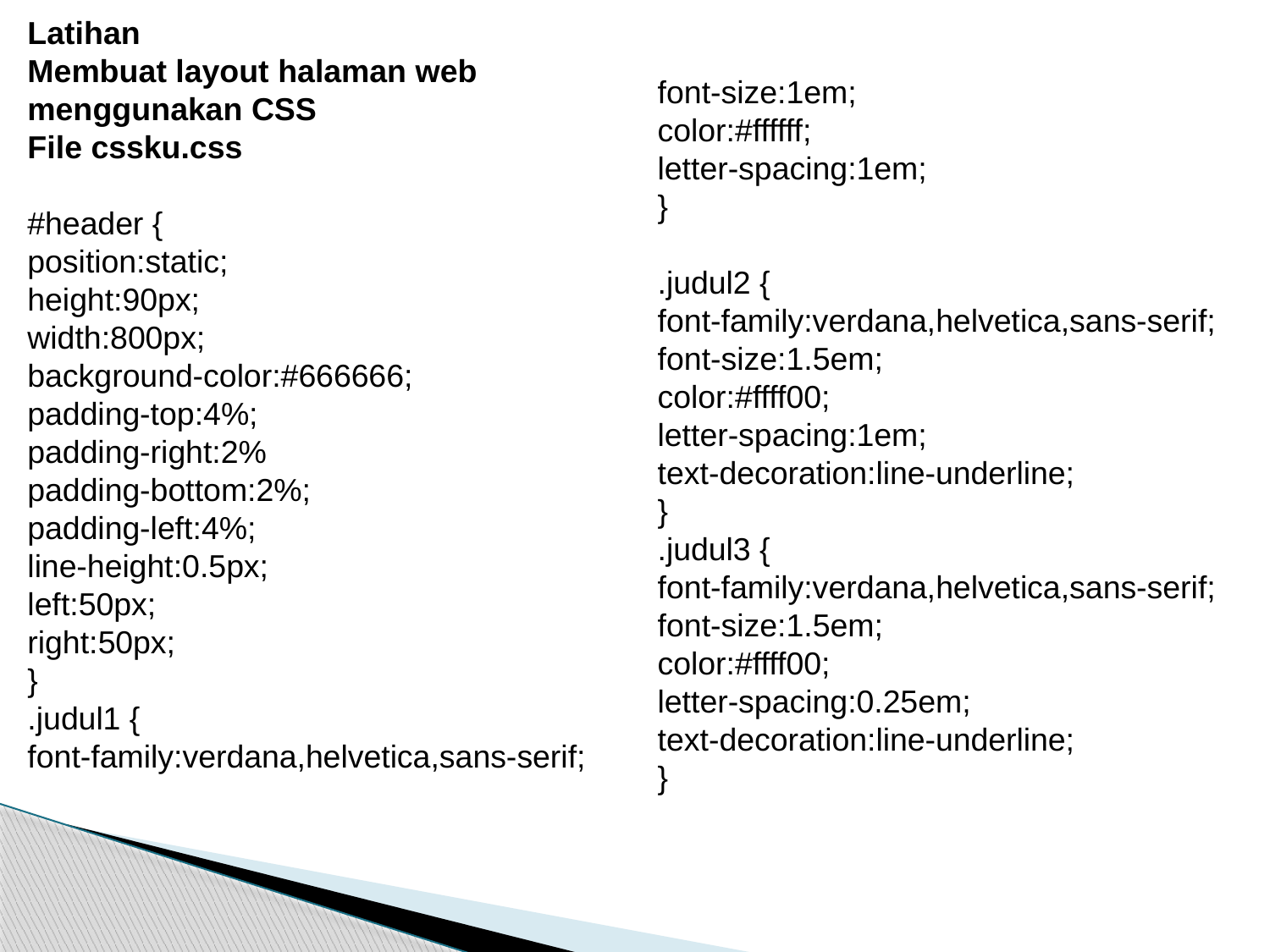

Latihan
Membuat layout halaman web menggunakan CSS
File cssku.css

#header {
position:static;
height:90px;
width:800px;
background-color:#666666;
padding-top:4%;
padding-right:2%
padding-bottom:2%;
padding-left:4%;
line-height:0.5px;
left:50px;
right:50px;
}
.judul1 {
font-family:verdana,helvetica,sans-serif;
font-size:1em;
color:#ffffff;
letter-spacing:1em;
}

.judul2 {
font-family:verdana,helvetica,sans-serif;
font-size:1.5em;
color:#ffff00;
letter-spacing:1em;
text-decoration:line-underline;
}
.judul3 {
font-family:verdana,helvetica,sans-serif;
font-size:1.5em;
color:#ffff00;
letter-spacing:0.25em;
text-decoration:line-underline;
}